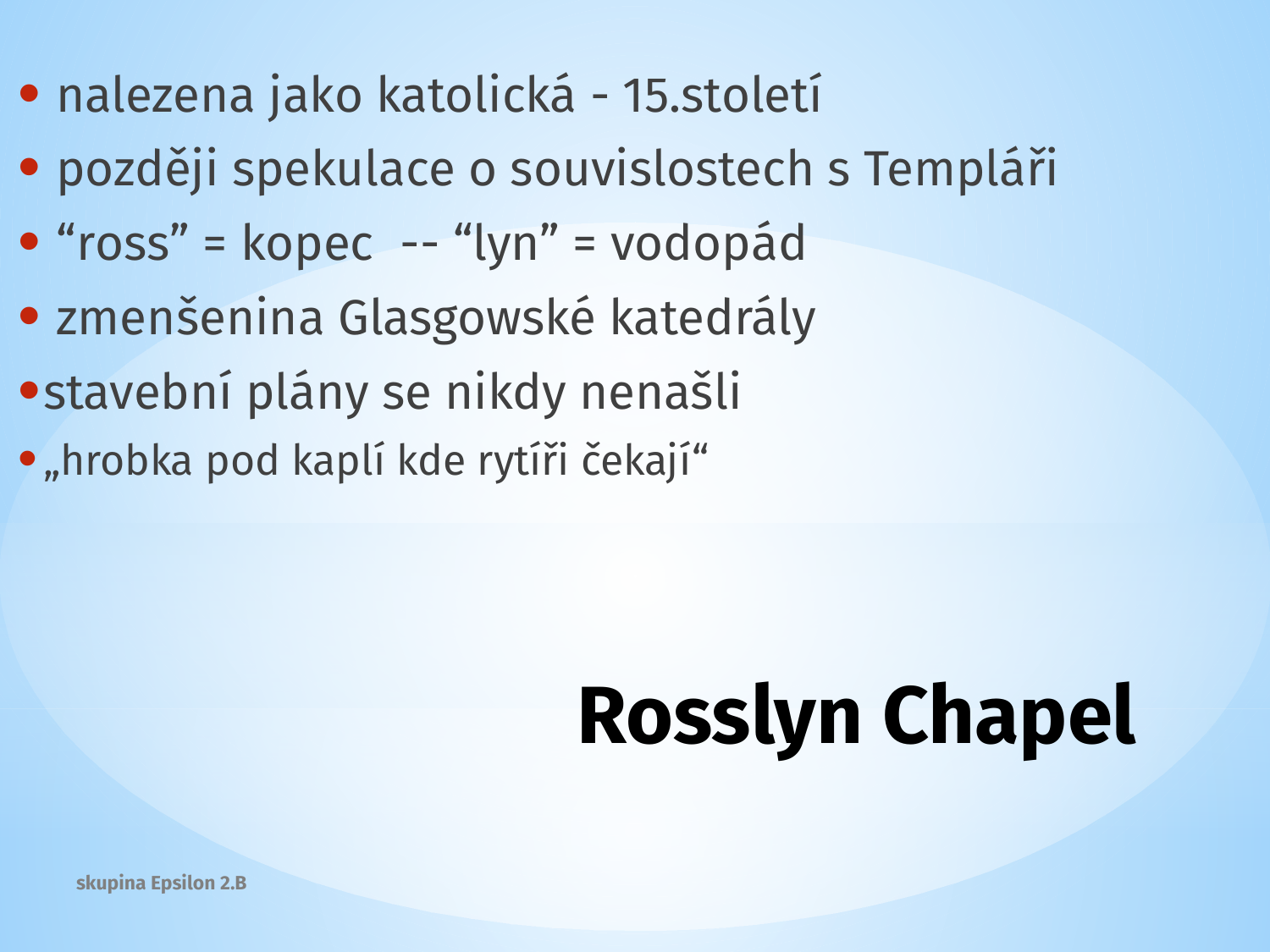

nalezena jako katolická - 15.století
 později spekulace o souvislostech s Templáři
 “ross” = kopec  -- “lyn” = vodopád
 zmenšenina Glasgowské katedrály
stavební plány se nikdy nenašli
„hrobka pod kaplí kde rytíři čekají“

# Rosslyn Chapel
skupina Epsilon 2.B